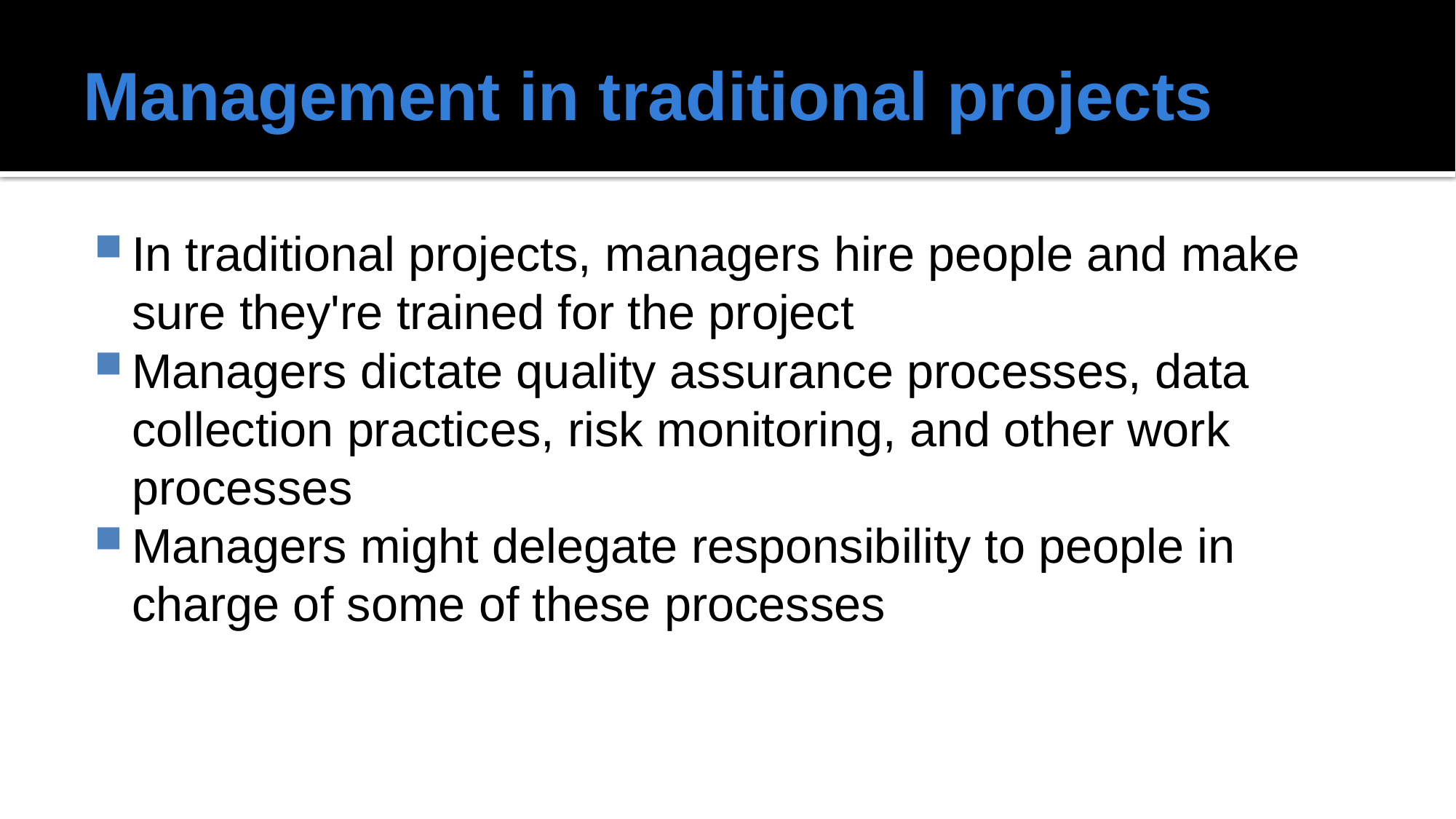

# Management in traditional projects
In traditional projects, managers hire people and make sure they're trained for the project
Managers dictate quality assurance processes, data collection practices, risk monitoring, and other work processes
Managers might delegate responsibility to people in charge of some of these processes